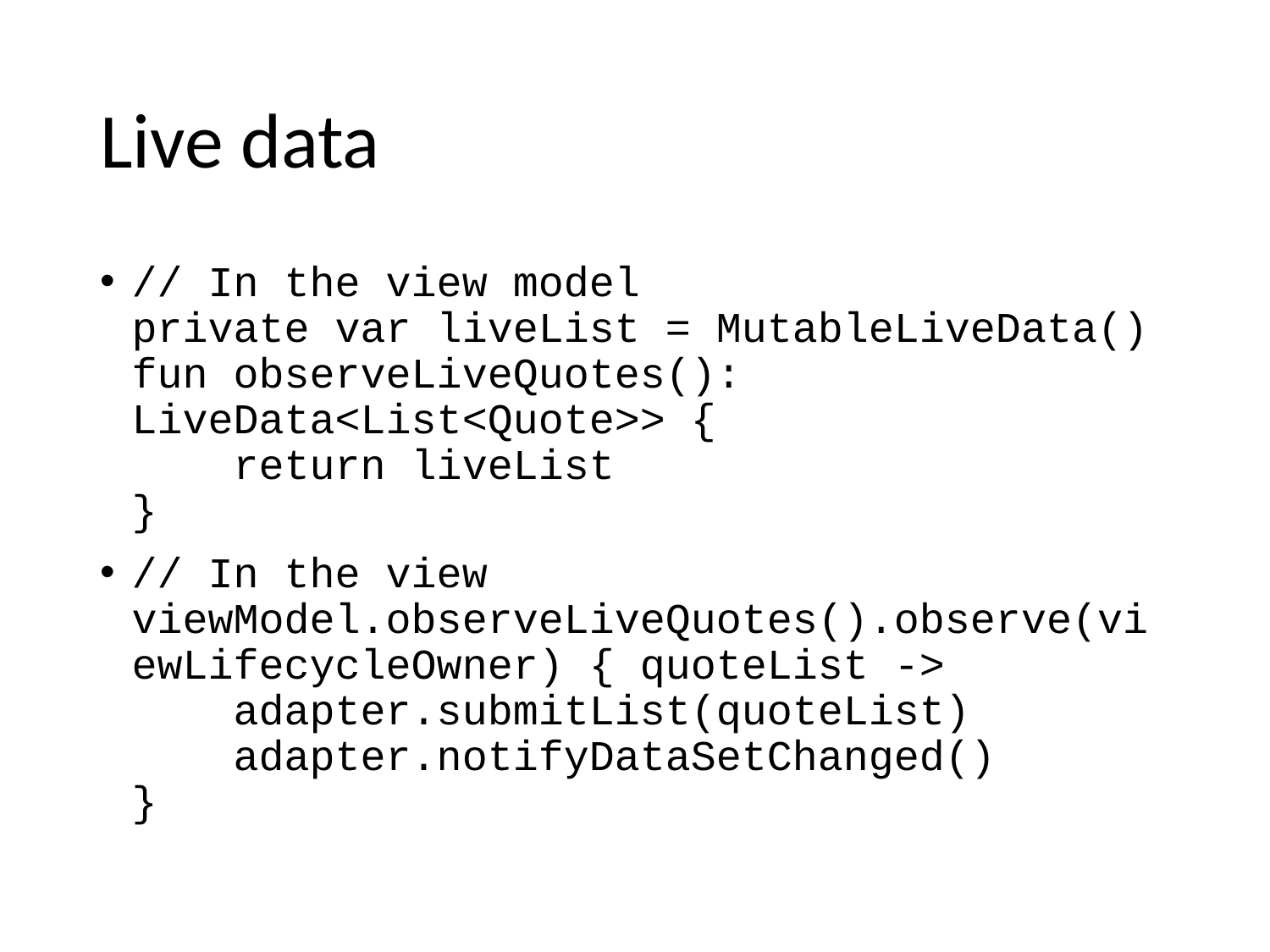

# Live data
// In the view model
private var liveList = MutableLiveData()
fun observeLiveQuotes(): LiveData<List<Quote>> {
    return liveList
}
// In the view
viewModel.observeLiveQuotes().observe(viewLifecycleOwner) { quoteList ->
    adapter.submitList(quoteList)
    adapter.notifyDataSetChanged()
}